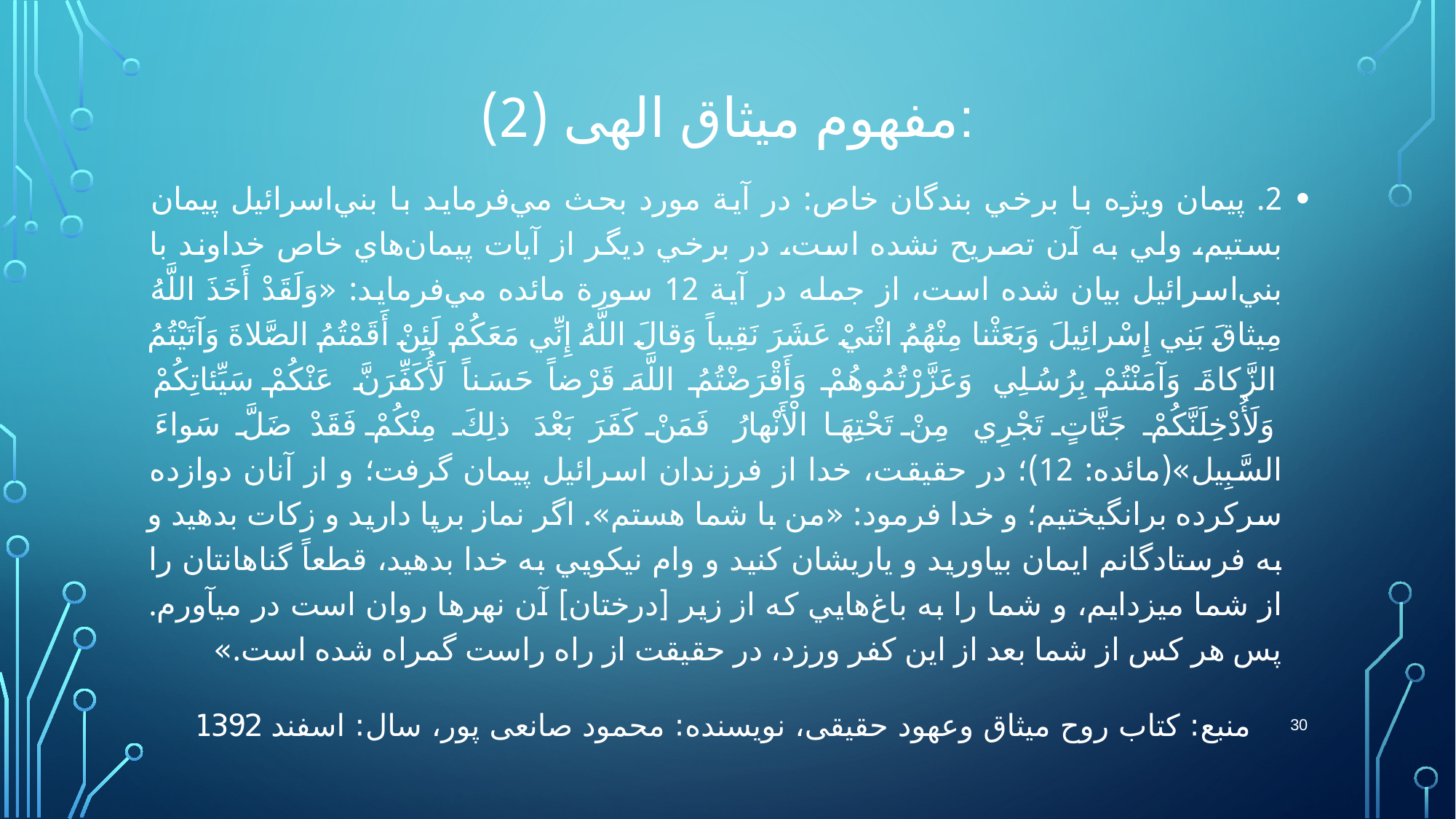

# مفهوم میثاق الهى (2):
2. پيمان ويژه با برخي بندگان خاص: در آية مورد بحث مي‌فرمايد با بني‌اسرائيل پيمان بستيم، ولي به آن تصريح نشده است، در برخي ديگر از آيات پيمان‌هاي خاص خداوند با بني‌اسرائيل بيان شده است، از جمله در آية 12 سورة مائده مي‌فرمايد: «وَلَقَدْ أَخَذَ اللَّهُ مِيثاقَ بَنِي إِسْرائِيلَ وَبَعَثْنا مِنْهُمُ اثْنَيْ عَشَرَ نَقِيباً وَقالَ اللَّهُ إِنِّي مَعَكُمْ لَئِنْ أَقَمْتُمُ الصَّلاةَ وَآتَيْتُمُ الزَّكاةَ وَآمَنْتُمْ بِرُسُلِي وَعَزَّرْتُمُوهُمْ وَأَقْرَضْتُمُ اللَّهَ قَرْضاً حَسَناً لَأُكَفِّرَنَّ عَنْكُمْ سَيِّئاتِكُمْ وَلَأُدْخِلَنَّكُمْ جَنَّاتٍ تَجْرِي مِنْ تَحْتِهَا الْأَنْهارُ فَمَنْ كَفَرَ بَعْدَ ذلِكَ مِنْكُمْ فَقَدْ ضَلَّ سَواءَ السَّبِيل‏»(مائده: 12)؛ در حقيقت، خدا از فرزندان اسرائيل پيمان گرفت؛ و از آنان دوازده سركرده برانگيختيم؛ و خدا فرمود: «من با شما هستم». اگر نماز برپا داريد و زكات بدهيد و به فرستادگانم ايمان بياوريد و ياريشان كنيد و وام نيكويي به خدا بدهيد، قطعاً گناهانتان را از شما مي‏زدايم، و شما را به باغ‌هايي كه از زير [درختان‏] آن نهرها روان است در مي‏آورم. پس هر كس از شما بعد از اين كفر ورزد، در حقيقت از راه راست گمراه شده است.»
30
منبع: کتاب روح میثاق وعهود حقیقی، نویسنده: محمود صانعی پور، سال: اسفند 1392